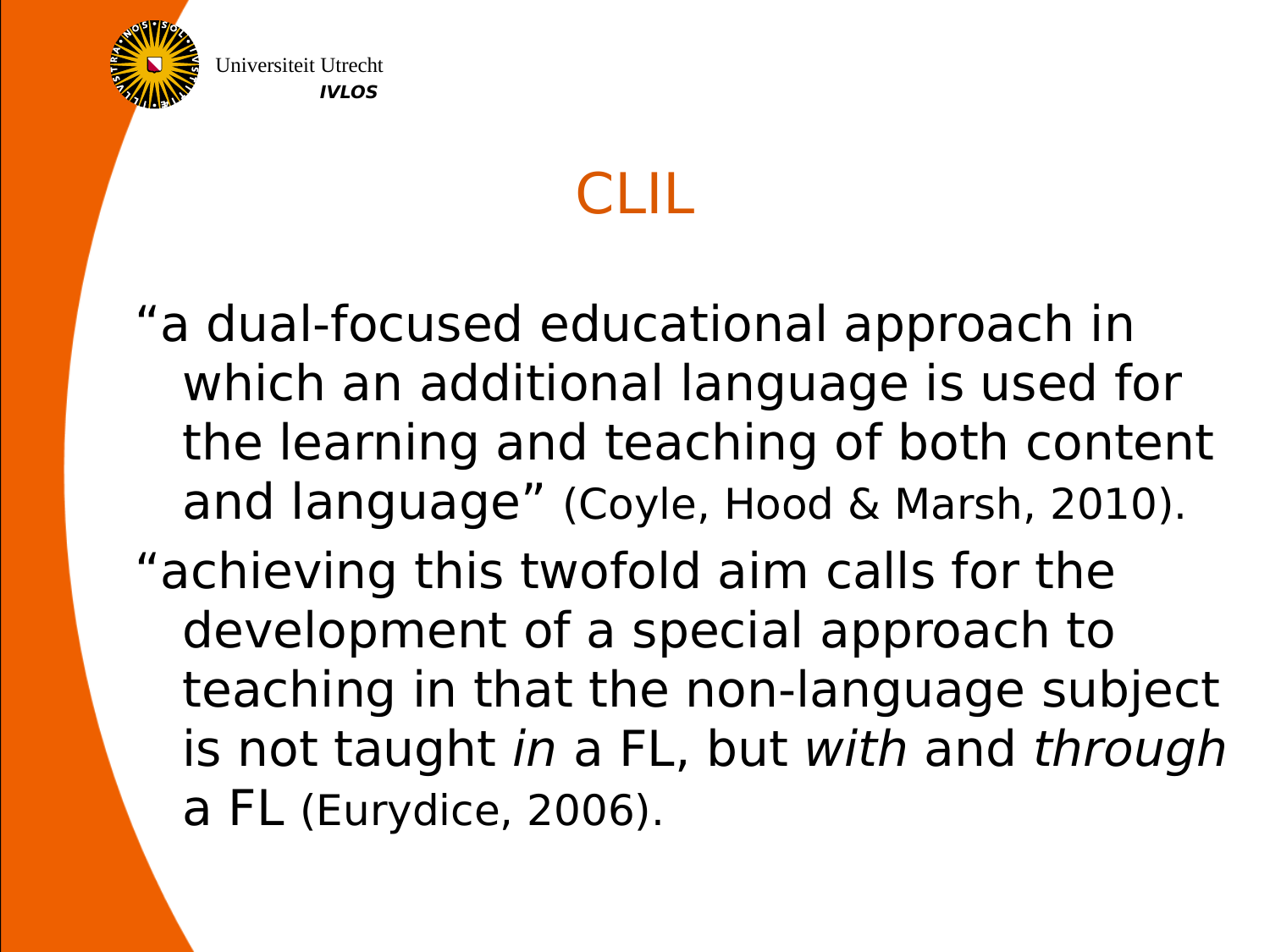

# CLIL
“a dual-focused educational approach in which an additional language is used for the learning and teaching of both content and language” (Coyle, Hood & Marsh, 2010).
“achieving this twofold aim calls for the development of a special approach to teaching in that the non-language subject is not taught in a FL, but with and through a FL (Eurydice, 2006).